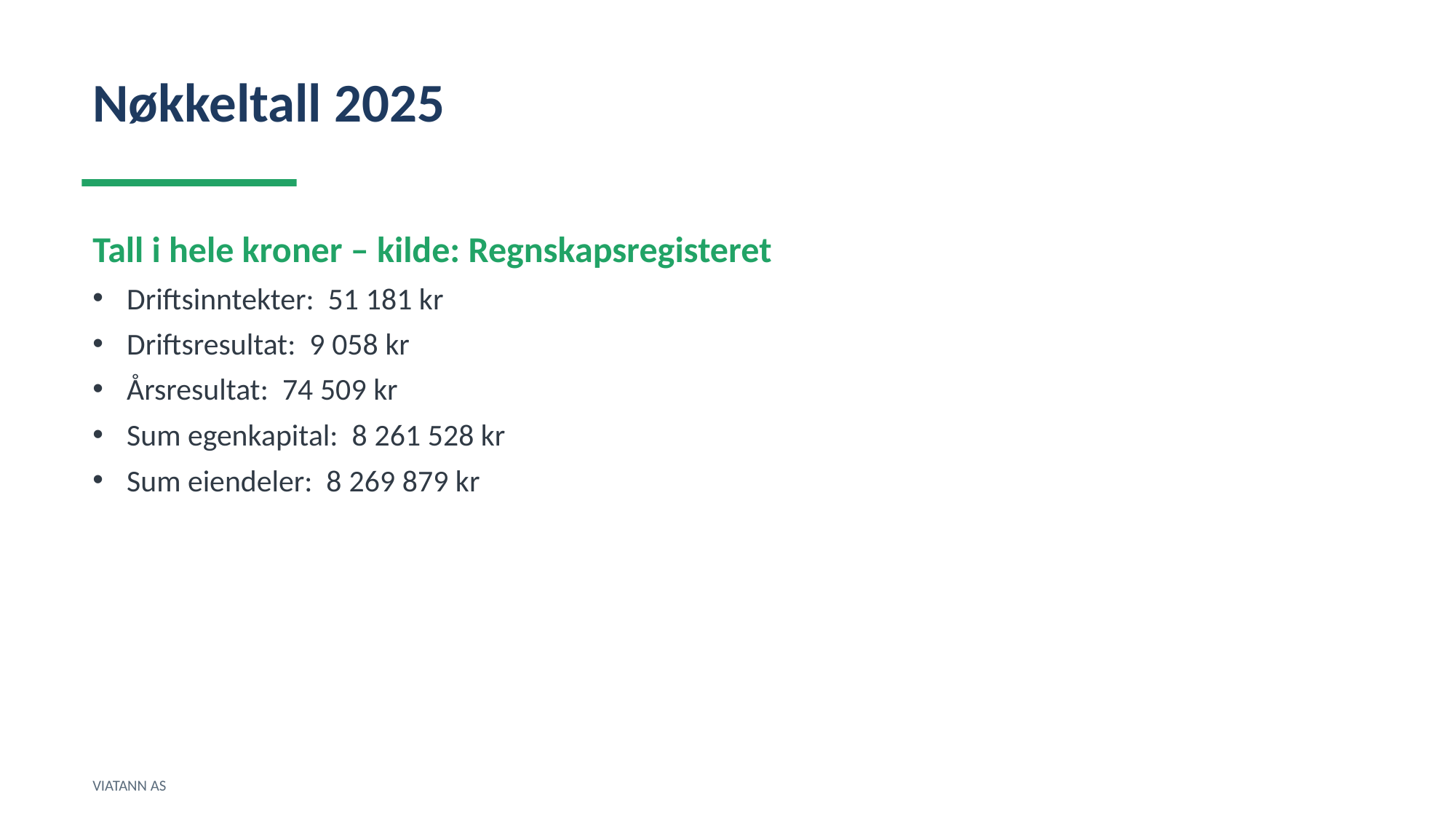

Nøkkeltall 2025

Tall i hele kroner – kilde: Regnskapsregisteret
Driftsinntekter:  51 181 kr
Driftsresultat:  9 058 kr
Årsresultat:  74 509 kr
Sum egenkapital:  8 261 528 kr
Sum eiendeler:  8 269 879 kr
VIATANN AS